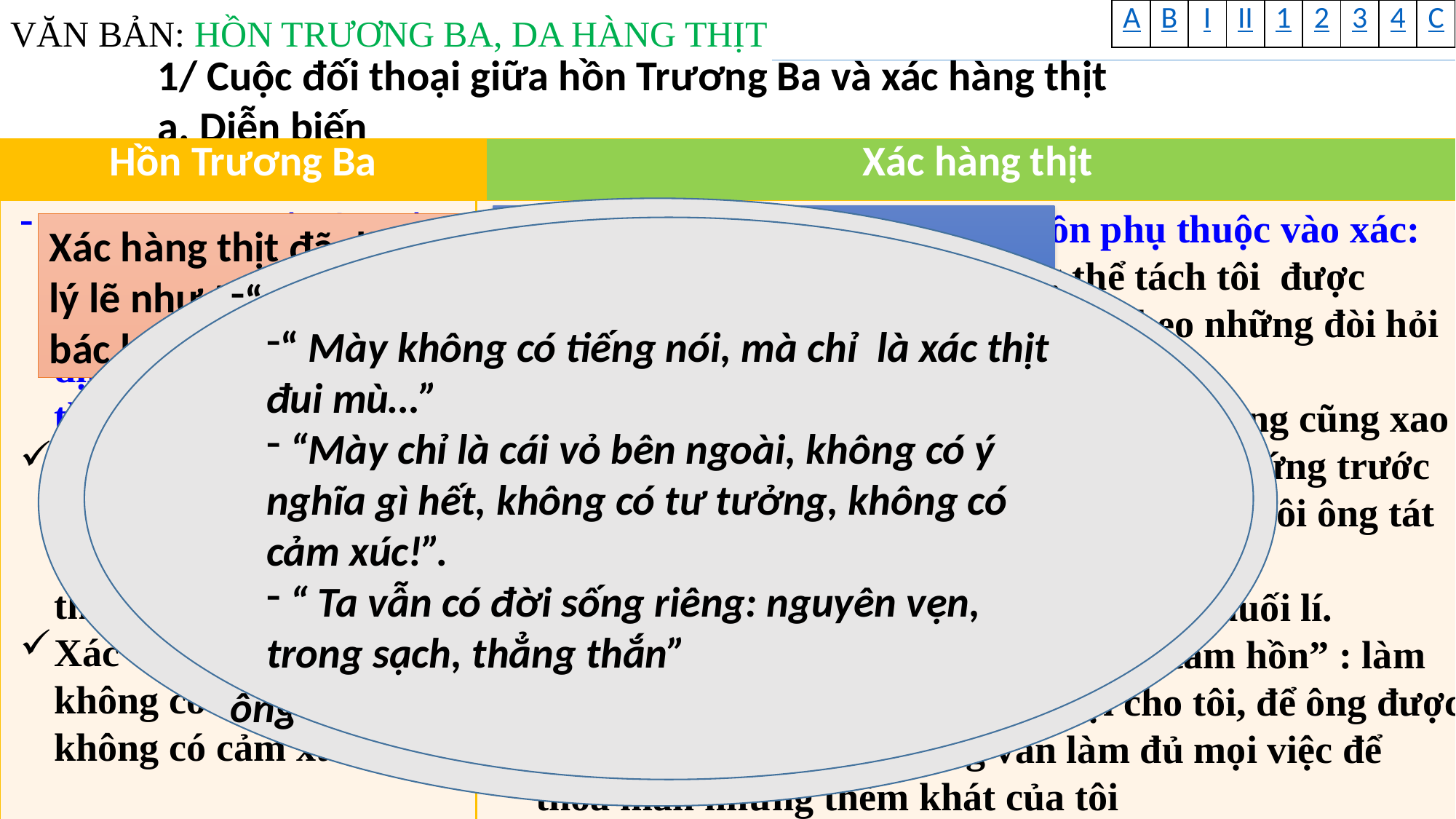

1/ Cuộc đối thoại giữa hồn Trương Ba và xác hàng thịt
a. Diễn biến
| Hồn Trương Ba | Xác hàng thịt |
| --- | --- |
|  |  |
Trương Ba ngồi ôm đầu, độc thoại đầy khẩn thiết, dằn vặt, đau khổ khẳng định: Hồn không phụ thuộc vào xác hàng thịt:
Hồn có 1 lối sống riêng: linh hồn nhân hậu, trong sạch, bản tính thẳng thắn.
Xác chỉ là cái bên ngoài, không có tiếng nói, không có cảm xúc.
“…ông không tách ra khỏi tôi được đâu, dù tôi chỉ là thân xác…”.
“ Khi ông đứng bên cạnh vợ tôi, tay chân run rẩy, hơi thở nóng rực, cổ họng nghẹn lại…”
 “ Chẳng lẽ ông không xao xuyến…cái món tiết canh, cổ hũ, khấu đuôi…”
 “ Hai ta đã hòa với nhau làm một”
 “ Tôi đã cho ông sức mạnh…ông tát thằng con ông tóe máu mồm, máu mũi…”
 -     Nhưng XHT lại khẳng định hồn phụ thuộc vào xác:
Hai ta đã hòa làm 1, ông không thể tách tôi  được đâu,ông phải tồn tại nhờ tôi, chiều theo những đòi hỏi của tôi
Xác đã chứng minh sức mạnh của mình: ông cũng xao xuyến khi ở cạnh vợ tôi, cũng rạo rực khi đứng trước món cổ hũ, tiết canh; nhờ có sức mạnh của tôi ông tát thằng con trai ông tóe máu.
Ranh mãnh dồn hồn Trương Ba vào thế đuối lí.
Xác đã thỏa hiệp bằng một “ trò chơi tâm hồn” : làm xong điều gì xấu ông cứ việc đổ tội cho tôi, để ông được thanh thản…miễn là…ông vẫn làm đủ mọi việc để thỏa mãn những thèm khát của tôi
Hồn Trương Ba đã dùng những lý lẽ gì để chứng minh: hồn không phụ thuộc vào xác?
Xác hàng thịt đã dùng lý lẽ như thế nào để bác bỏ?
“ Mày không có tiếng nói, mà chỉ  là xác thịt đui mù…”
 “Mày chỉ là cái vỏ bên ngoài, không có ý nghĩa gì hết, không có tư tưởng, không có cảm xúc!”.
 “ Ta vẫn có đời sống riêng: nguyên vẹn, trong sạch, thẳng thắn”
24/04/2020
21